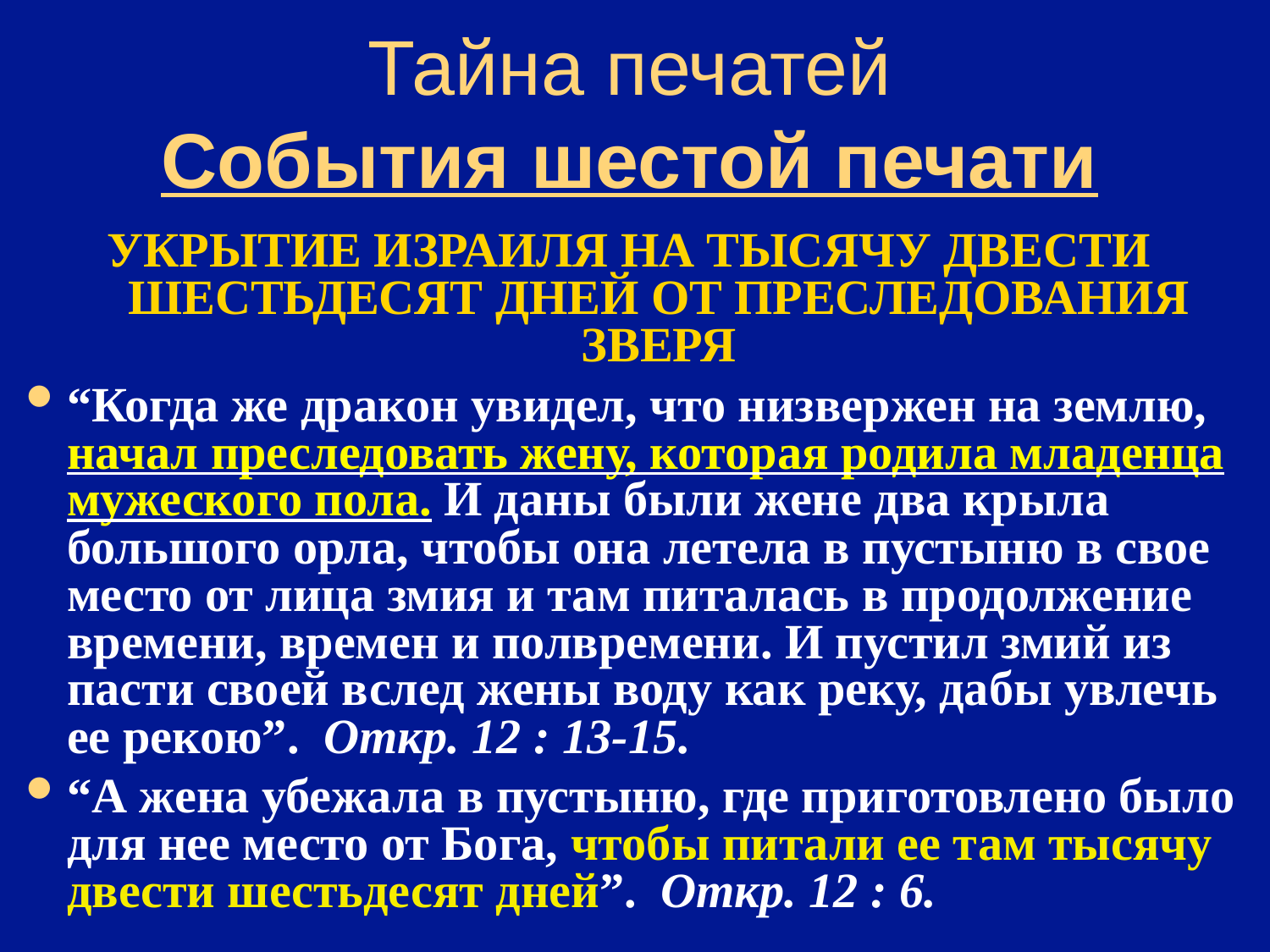

# Тайна печатей События шестой печати
УКРЫТИЕ ИЗРАИЛЯ НА ТЫСЯЧУ ДВЕСТИ  ШЕСТЬДЕСЯТ ДНЕЙ ОТ ПРЕСЛЕДОВАНИЯ ЗВЕРЯ
“Когда же дракон увидел, что низвержен на землю, начал преследовать жену, которая родила младенца мужеского пола. И даны были жене два крыла большого орла, чтобы она летела в пустыню в свое место от лица змия и там питалась в продолжение времени, времен и полвремени. И пустил змий из пасти своей вслед жены воду как реку, дабы увлечь ее рекою”.  Откр. 12 : 13-15.
“А жена убежала в пустыню, где приготовлено было для нее место от Бога, чтобы питали ее там тысячу двести шестьдесят дней”.  Откр. 12 : 6.